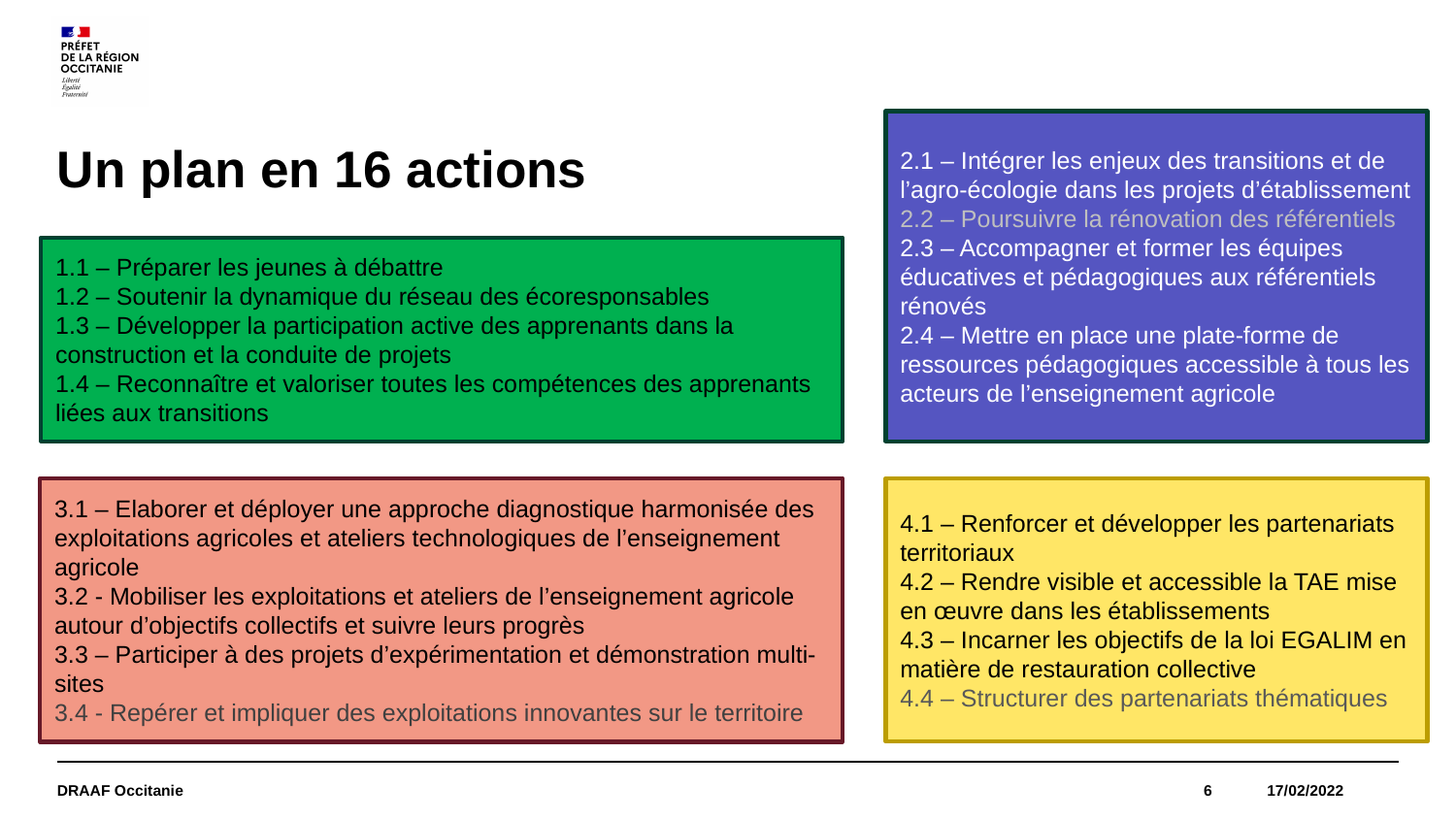

2.1 – Intégrer les enjeux des transitions et de l’agro-écologie dans les projets d’établissement
2.2 – Poursuivre la rénovation des référentiels
2.3 – Accompagner et former les équipes éducatives et pédagogiques aux référentiels rénovés
2.4 – Mettre en place une plate-forme de ressources pédagogiques accessible à tous les acteurs de l’enseignement agricole
# Un plan en 16 actions
1.1 – Préparer les jeunes à débattre
1.2 – Soutenir la dynamique du réseau des écoresponsables
1.3 – Développer la participation active des apprenants dans la construction et la conduite de projets
1.4 – Reconnaître et valoriser toutes les compétences des apprenants liées aux transitions
3.1 – Elaborer et déployer une approche diagnostique harmonisée des exploitations agricoles et ateliers technologiques de l’enseignement agricole
3.2 - Mobiliser les exploitations et ateliers de l’enseignement agricole autour d’objectifs collectifs et suivre leurs progrès
3.3 – Participer à des projets d’expérimentation et démonstration multi-sites
3.4 - Repérer et impliquer des exploitations innovantes sur le territoire
4.1 – Renforcer et développer les partenariats territoriaux
4.2 – Rendre visible et accessible la TAE mise en œuvre dans les établissements
4.3 – Incarner les objectifs de la loi EGALIM en matière de restauration collective
4.4 – Structurer des partenariats thématiques
DRAAF Occitanie
6
17/02/2022